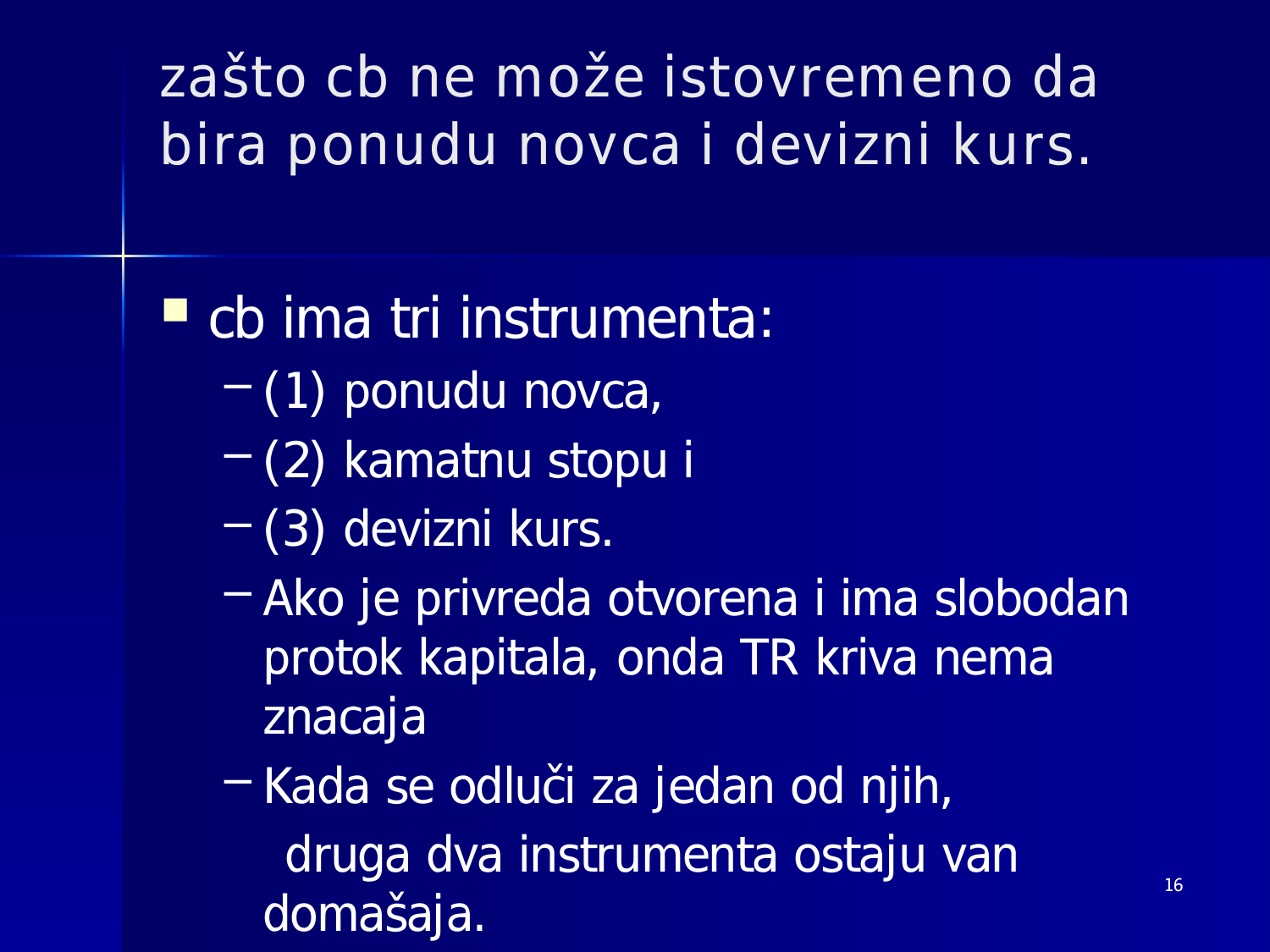

# zašto cb ne može istovremeno da bira ponudu novca i devizni kurs.
cb ima tri instrumenta:
(1) ponudu novca,
(2) kamatnu stopu i
(3) devizni kurs.
Ako je privreda otvorena i ima slobodan protok kapitala, onda TR kriva nema znacaja
Kada se odluči za jedan od njih,
    druga dva instrumenta ostaju van domašaja.
16